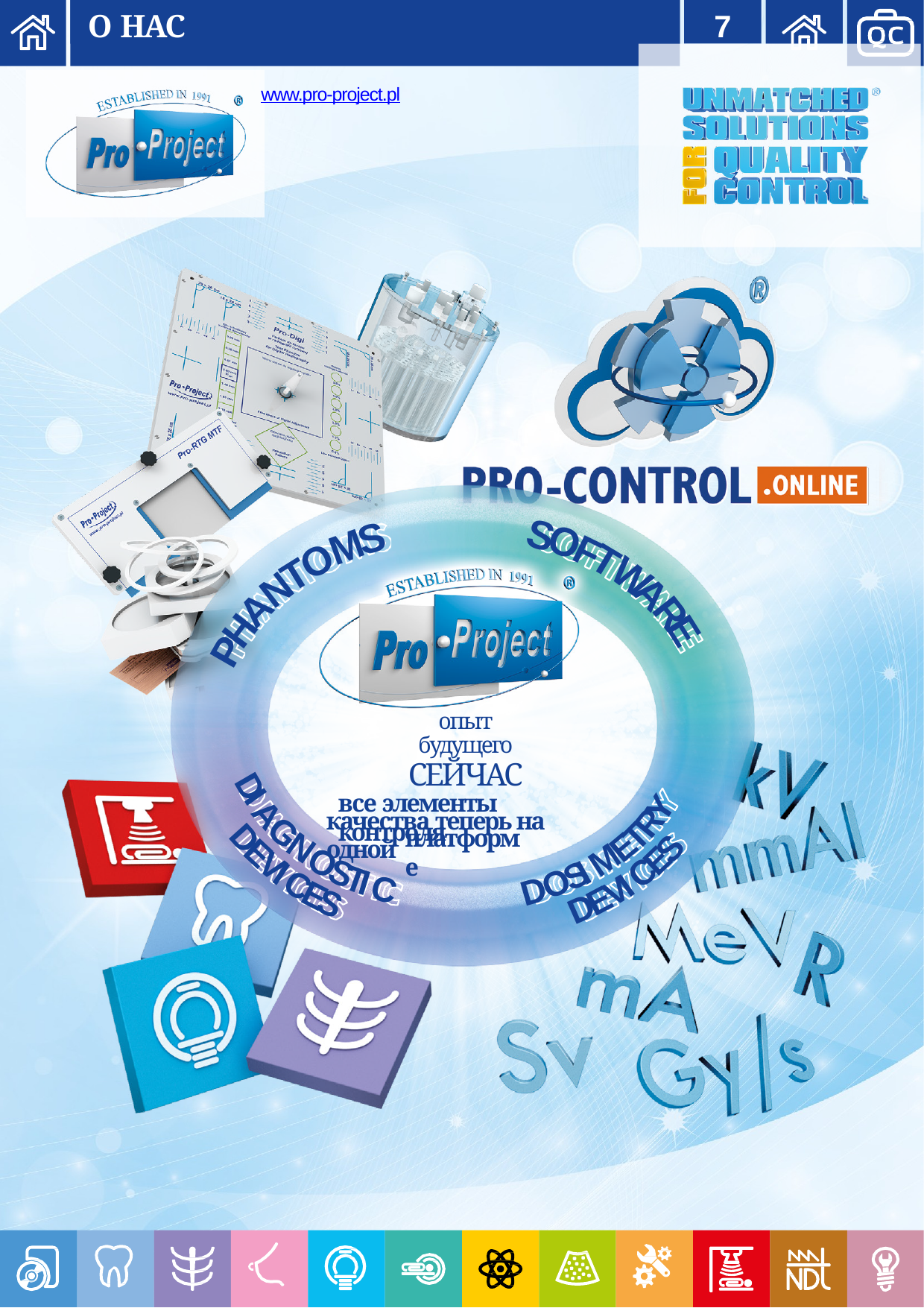

О НАС
7

www.pro-project.pl

S
S

M

O

F
O

T
T

W

N

A
A

R
H

E
P

опыт будущего
СЕЙЧАС
D

Y
все элементы контроля

I
R

качества теперь на одной
A

T

G
платформе
E
S

D

N

E
M

E

I
O
C
V
S

S

I

O
I

T

V
I

D

C
C

E

E

D
S